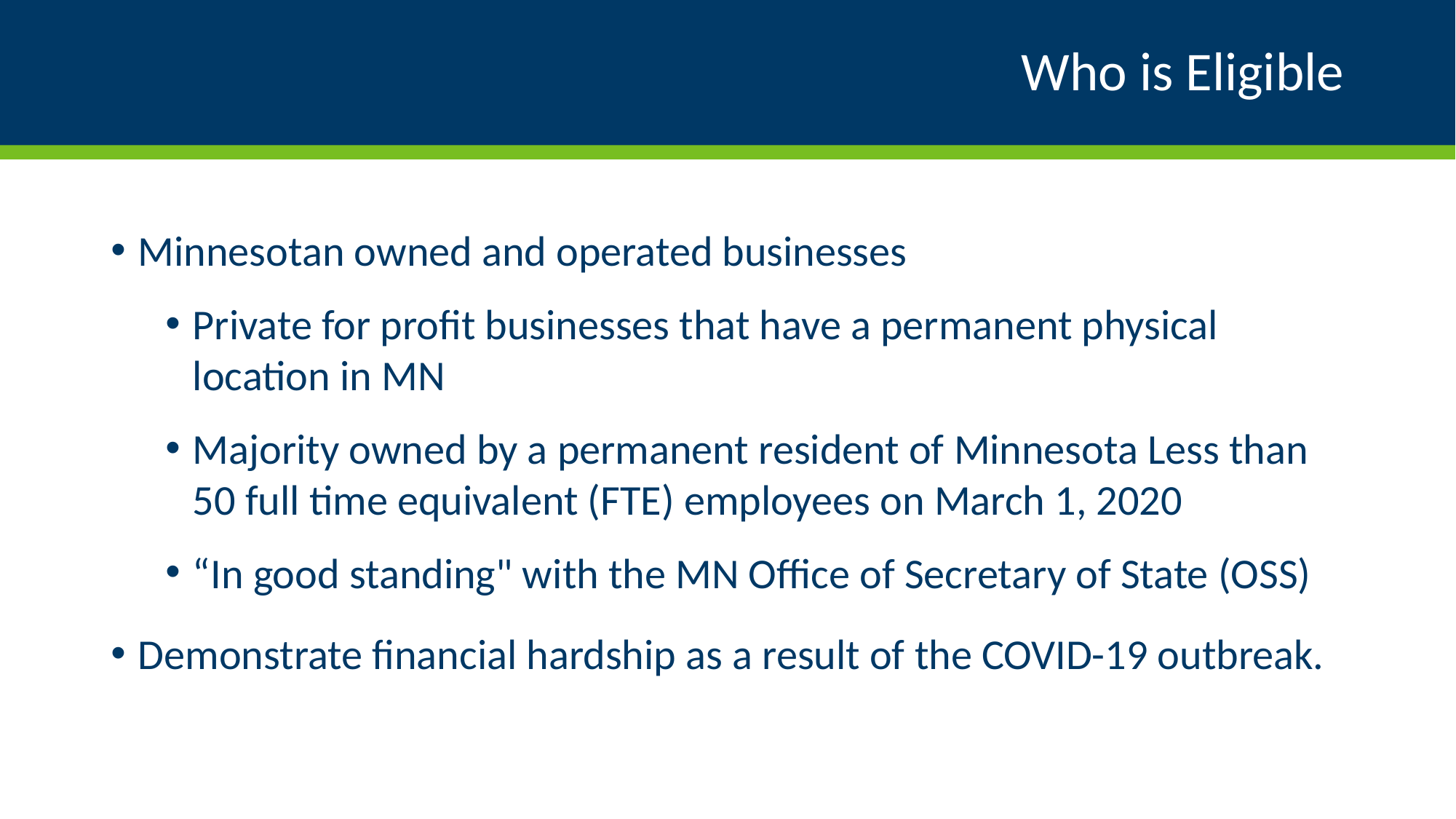

# Who is Eligible
Minnesotan owned and operated businesses
Private for profit businesses that have a permanent physical location in MN
Majority owned by a permanent resident of Minnesota Less than 50 full time equivalent (FTE) employees on March 1, 2020
“In good standing" with the MN Office of Secretary of State (OSS)
Demonstrate financial hardship as a result of the COVID-19 outbreak.